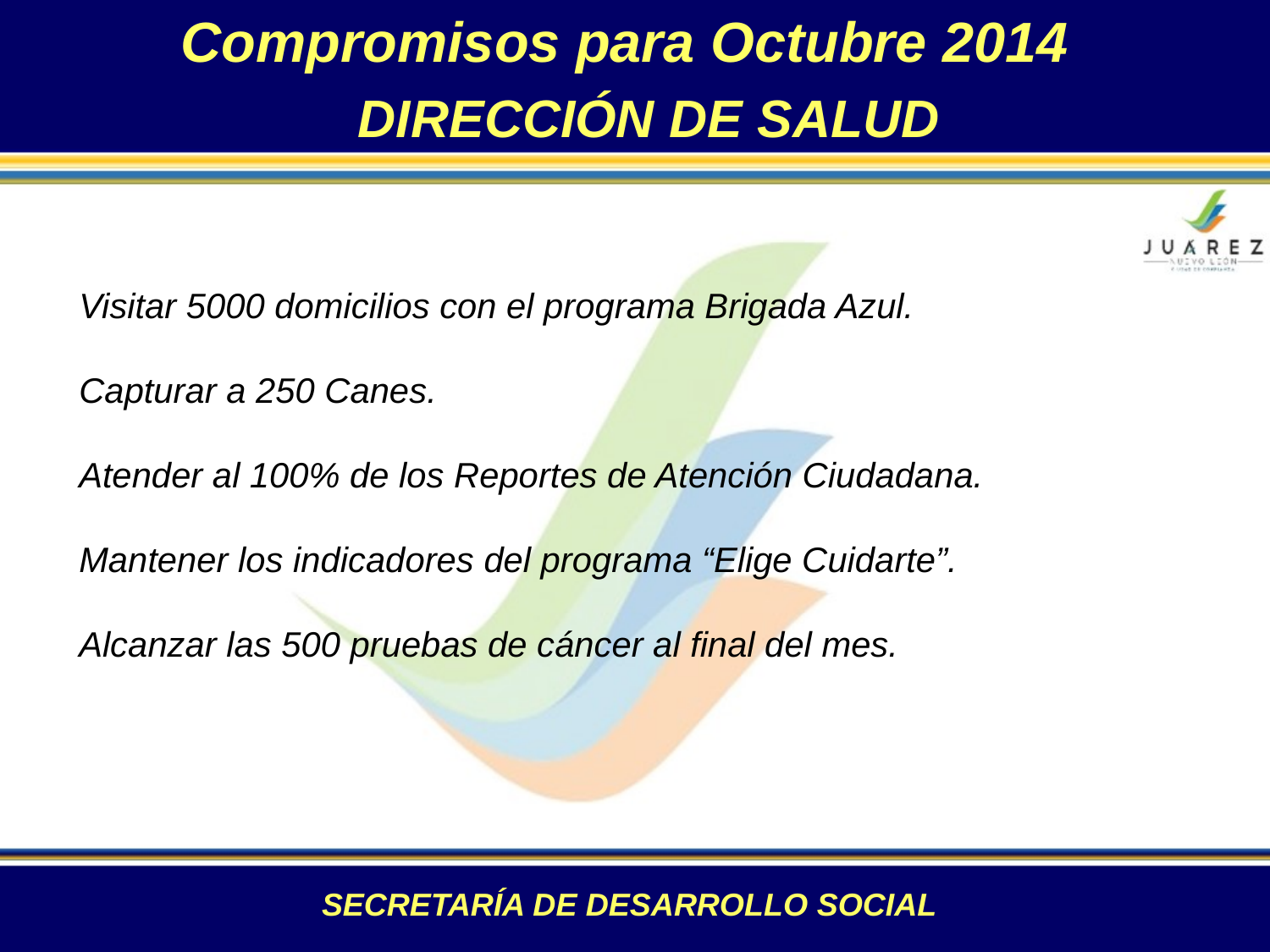

Compromisos para Octubre 2014
DIRECCIÓN DE SALUD
 Visitar 5000 domicilios con el programa Brigada Azul.

 Capturar a 250 Canes.

 Atender al 100% de los Reportes de Atención Ciudadana.

 Mantener los indicadores del programa “Elige Cuidarte”.

 Alcanzar las 500 pruebas de cáncer al final del mes.

SECRETARÍA DE DESARROLLO SOCIAL